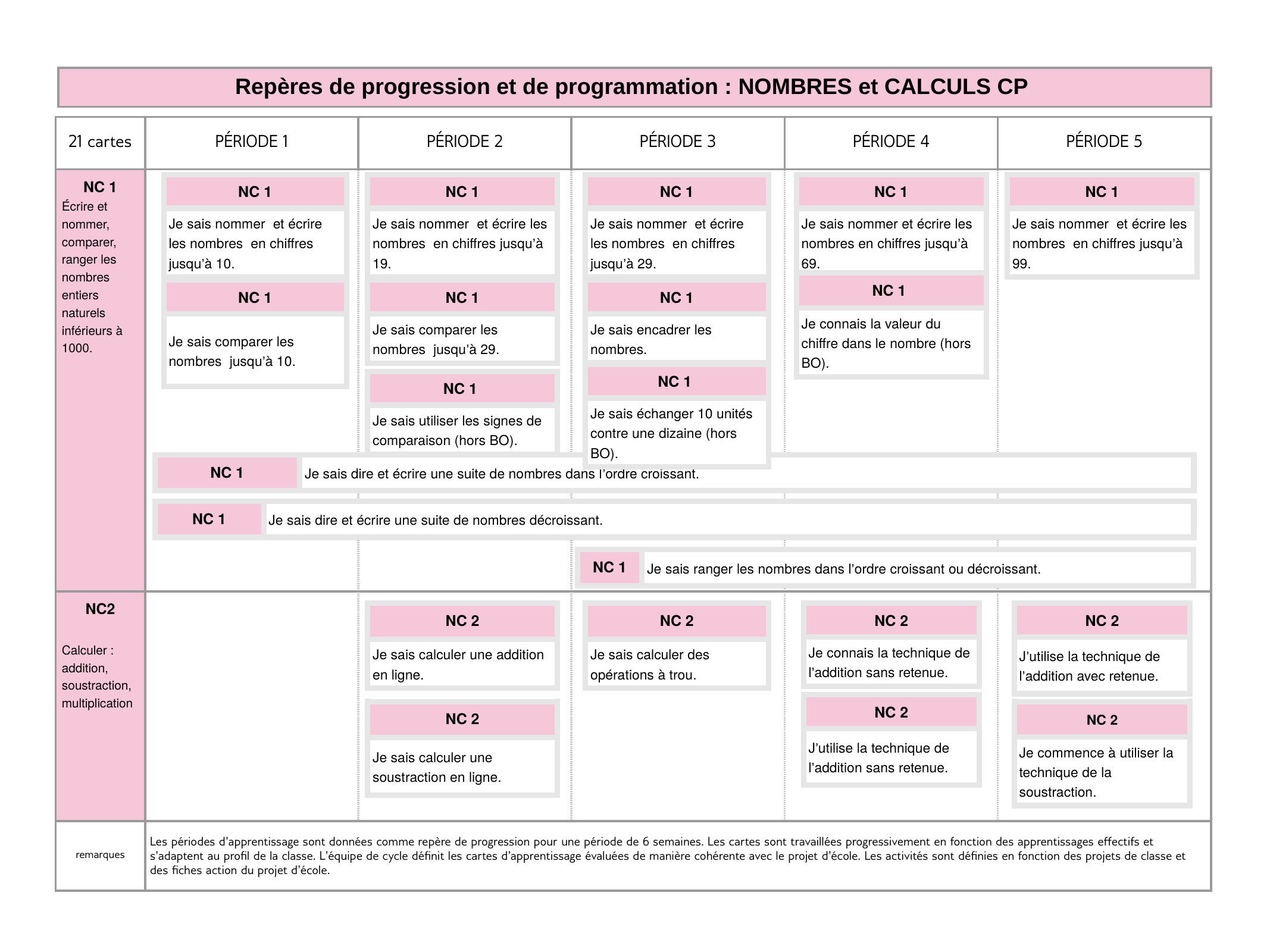

| Repères de progression et de programmation : NOMBRES et CALCULS CP |
| --- |
| 21 cartes | PÉRIODE 1 | PÉRIODE 2 | PÉRIODE 3 | PÉRIODE 4 | PÉRIODE 5 |
| --- | --- | --- | --- | --- | --- |
| NC 1 Écrire et nommer, comparer, ranger les nombres entiers naturels inférieurs à 1000. |  |  |  |  |  |
| NC2 Calculer : addition, soustraction, multiplication |  |  |  |  |  |
| remarques | Les périodes d’apprentissage sont données comme repère de progression pour une période de 6 semaines. Les cartes sont travaillées progressivement en fonction des apprentissages effectifs et s’adaptent au profil de la classe. L’équipe de cycle définit les cartes d’apprentissage évaluées de manière cohérente avec le projet d’école. Les activités sont définies en fonction des projets de classe et des fiches action du projet d’école. |  |  |  |  |
| NC 1 |
| --- |
| Je sais nommer et écrire les nombres en chiffres jusqu’à 10. |
| NC 1 |
| --- |
| Je sais nommer et écrire les nombres en chiffres jusqu’à 19. |
| NC 1 |
| --- |
| Je sais nommer et écrire les nombres en chiffres jusqu’à 29. |
| NC 1 |
| --- |
| Je sais nommer et écrire les nombres en chiffres jusqu’à 69. |
| NC 1 |
| --- |
| Je sais nommer et écrire les nombres en chiffres jusqu’à 99. |
| NC 1 |
| --- |
| Je connais la valeur du chiffre dans le nombre (hors BO). |
| NC 1 |
| --- |
| Je sais comparer les nombres jusqu’à 10. |
| NC 1 |
| --- |
| Je sais comparer les nombres jusqu’à 29. |
| NC 1 |
| --- |
| Je sais encadrer les nombres. |
| NC 1 |
| --- |
| Je sais échanger 10 unités contre une dizaine (hors BO). |
| NC 1 |
| --- |
| Je sais utiliser les signes de comparaison (hors BO). |
| NC 1 | Je sais dire et écrire une suite de nombres dans l’ordre croissant. |
| --- | --- |
| NC 1 | Je sais dire et écrire une suite de nombres décroissant. |
| --- | --- |
| NC 1 | Je sais ranger les nombres dans l’ordre croissant ou décroissant. |
| --- | --- |
| NC 2 |
| --- |
| Je sais calculer une addition en ligne. |
| NC 2 |
| --- |
| Je sais calculer des opérations à trou. |
| NC 2 |
| --- |
| Je connais la technique de l’addition sans retenue. |
| NC 2 |
| --- |
| J’utilise la technique de l’addition avec retenue. |
| NC 2 |
| --- |
| J’utilise la technique de l’addition sans retenue. |
| NC 2 |
| --- |
| Je sais calculer une soustraction en ligne. |
| NC 2 |
| --- |
| Je commence à utiliser la technique de la soustraction. |